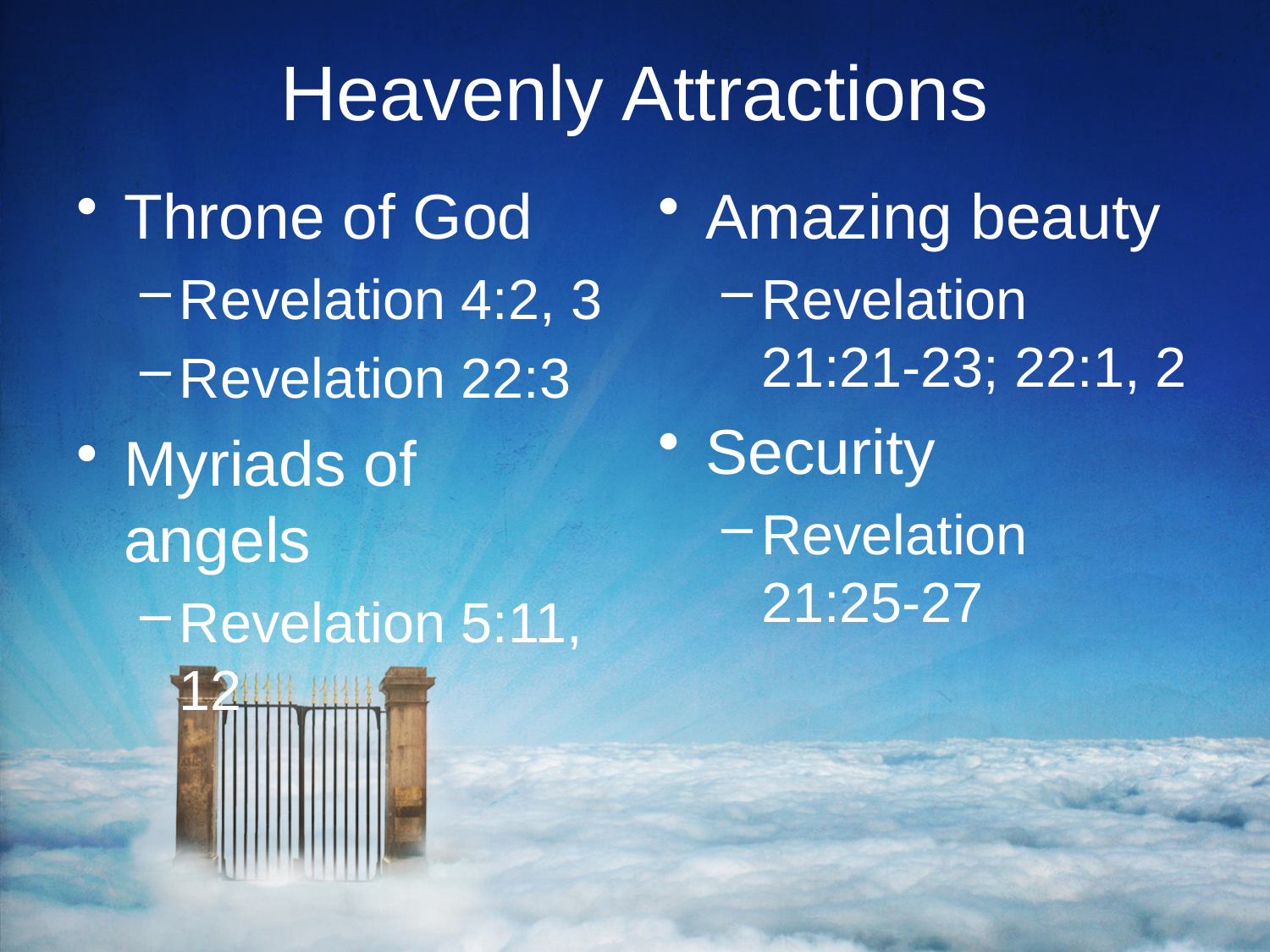

# Heavenly Attractions
Throne of God
Revelation 4:2, 3
Revelation 22:3
Myriads of angels
Revelation 5:11, 12
Amazing beauty
Revelation 21:21-23; 22:1, 2
Security
Revelation 21:25-27